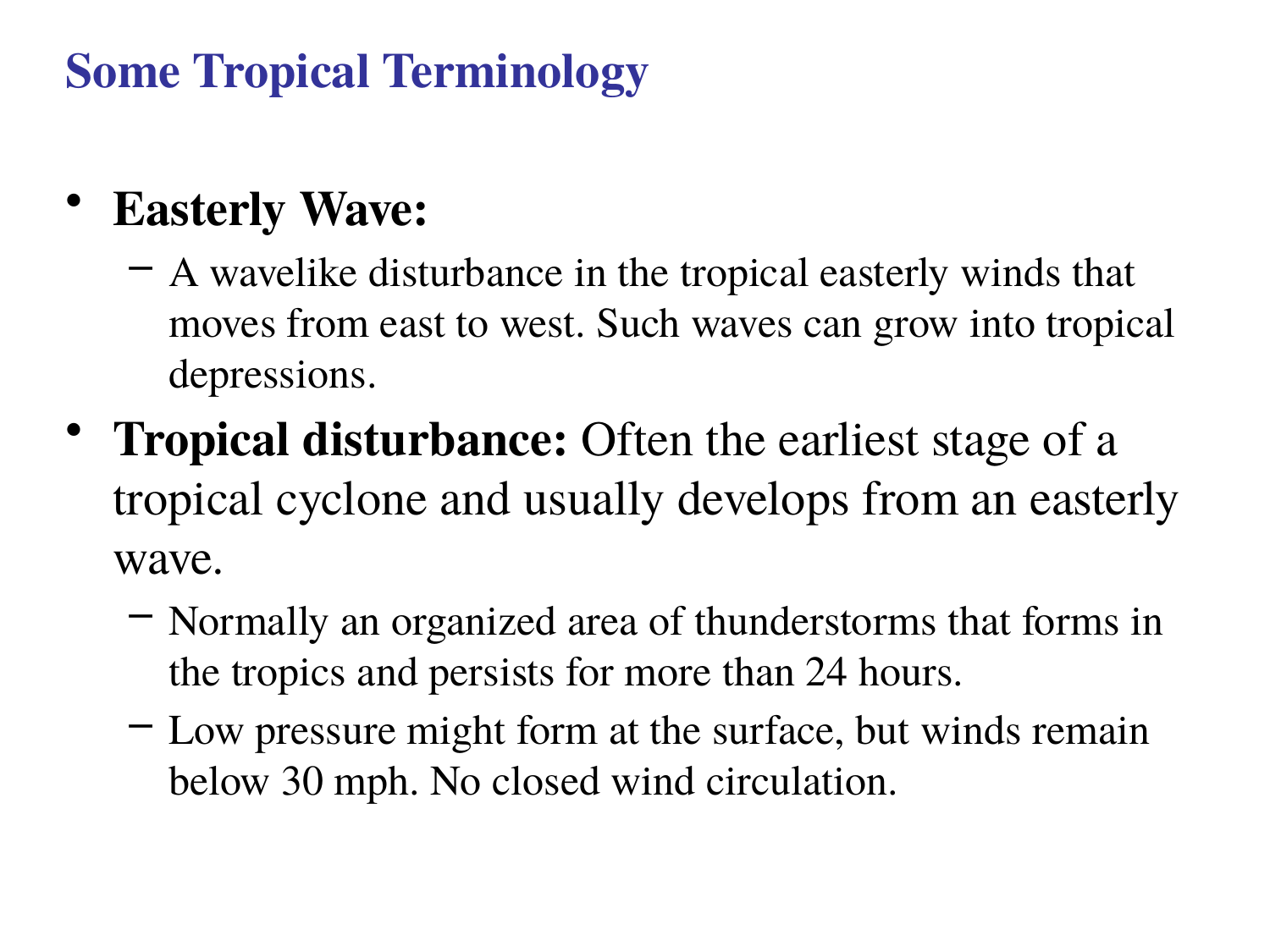

Some Tropical Terminology

Easterly Wave:
A wavelike disturbance in the tropical easterly winds that moves from east to west. Such waves can grow into tropical depressions.
Tropical disturbance: Often the earliest stage of a tropical cyclone and usually develops from an easterly wave.
Normally an organized area of thunderstorms that forms in the tropics and persists for more than 24 hours.
Low pressure might form at the surface, but winds remain below 30 mph. No closed wind circulation.